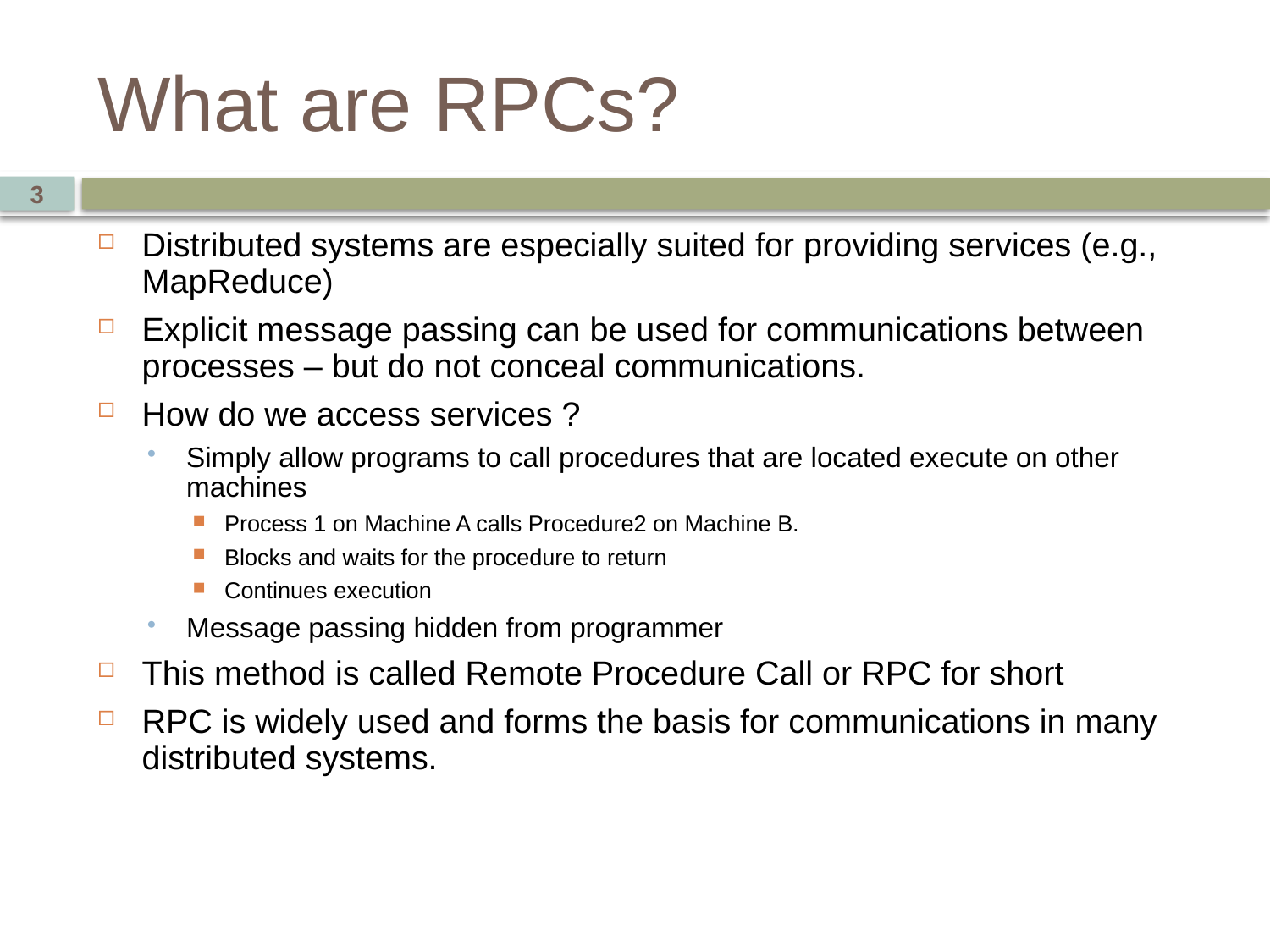

# What are RPCs?
3
Distributed systems are especially suited for providing services (e.g., MapReduce)
Explicit message passing can be used for communications between processes – but do not conceal communications.
How do we access services ?
Simply allow programs to call procedures that are located execute on other machines
Process 1 on Machine A calls Procedure2 on Machine B.
Blocks and waits for the procedure to return
Continues execution
Message passing hidden from programmer
This method is called Remote Procedure Call or RPC for short
RPC is widely used and forms the basis for communications in many distributed systems.